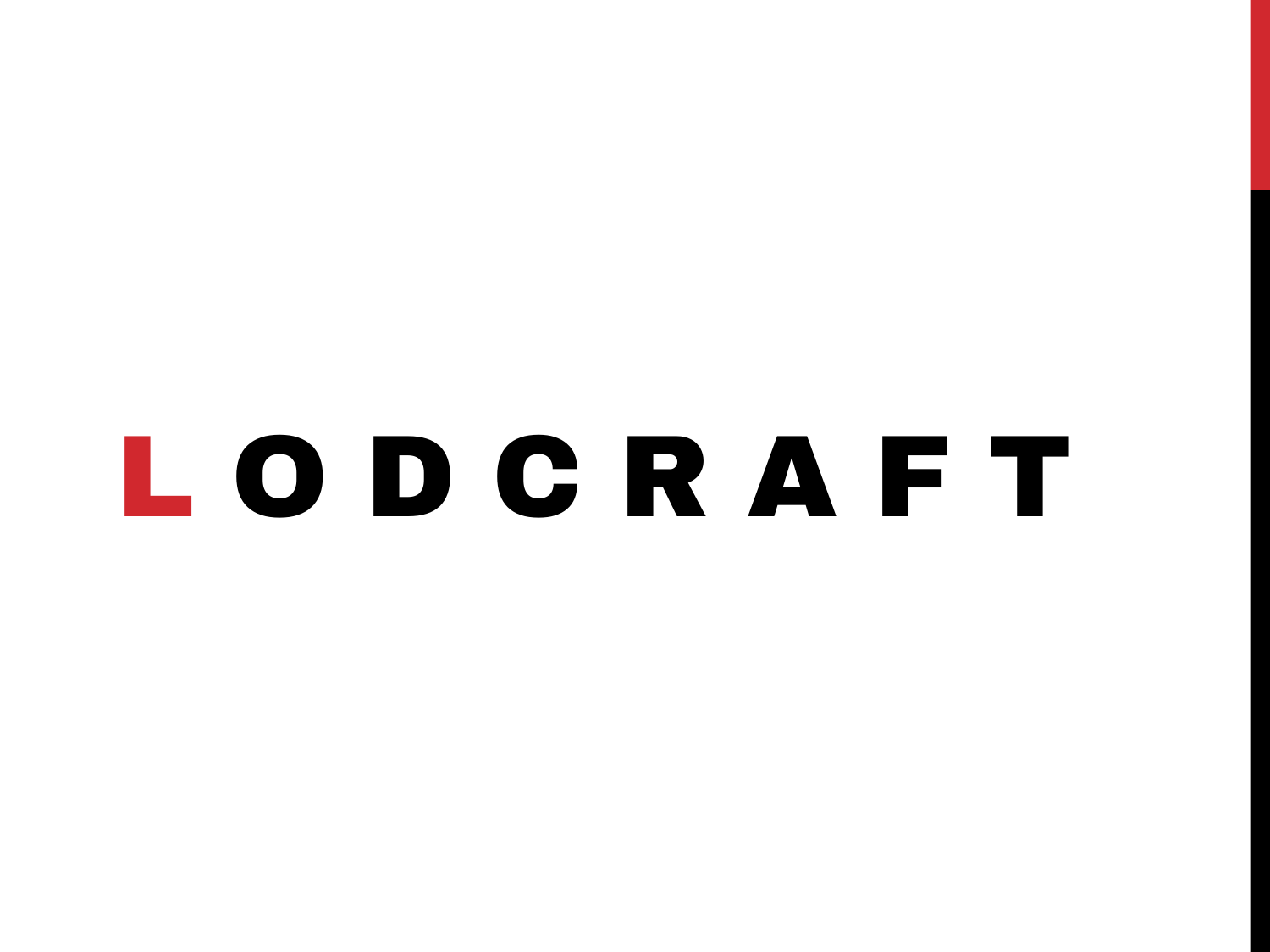

# L o d c r a f t